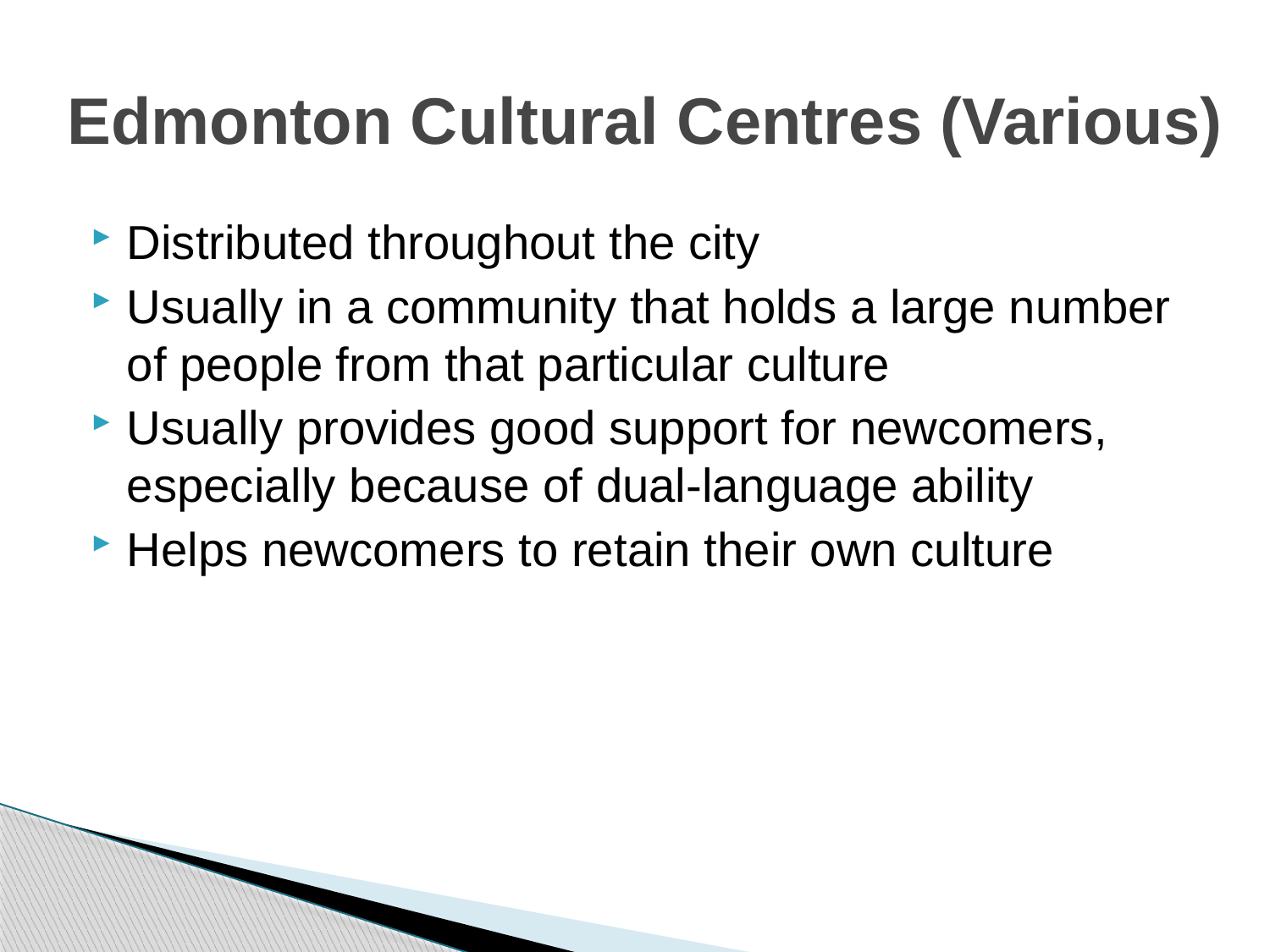

# Edmonton Cultural Centres (Various)
Distributed throughout the city
Usually in a community that holds a large number of people from that particular culture
Usually provides good support for newcomers, especially because of dual-language ability
Helps newcomers to retain their own culture